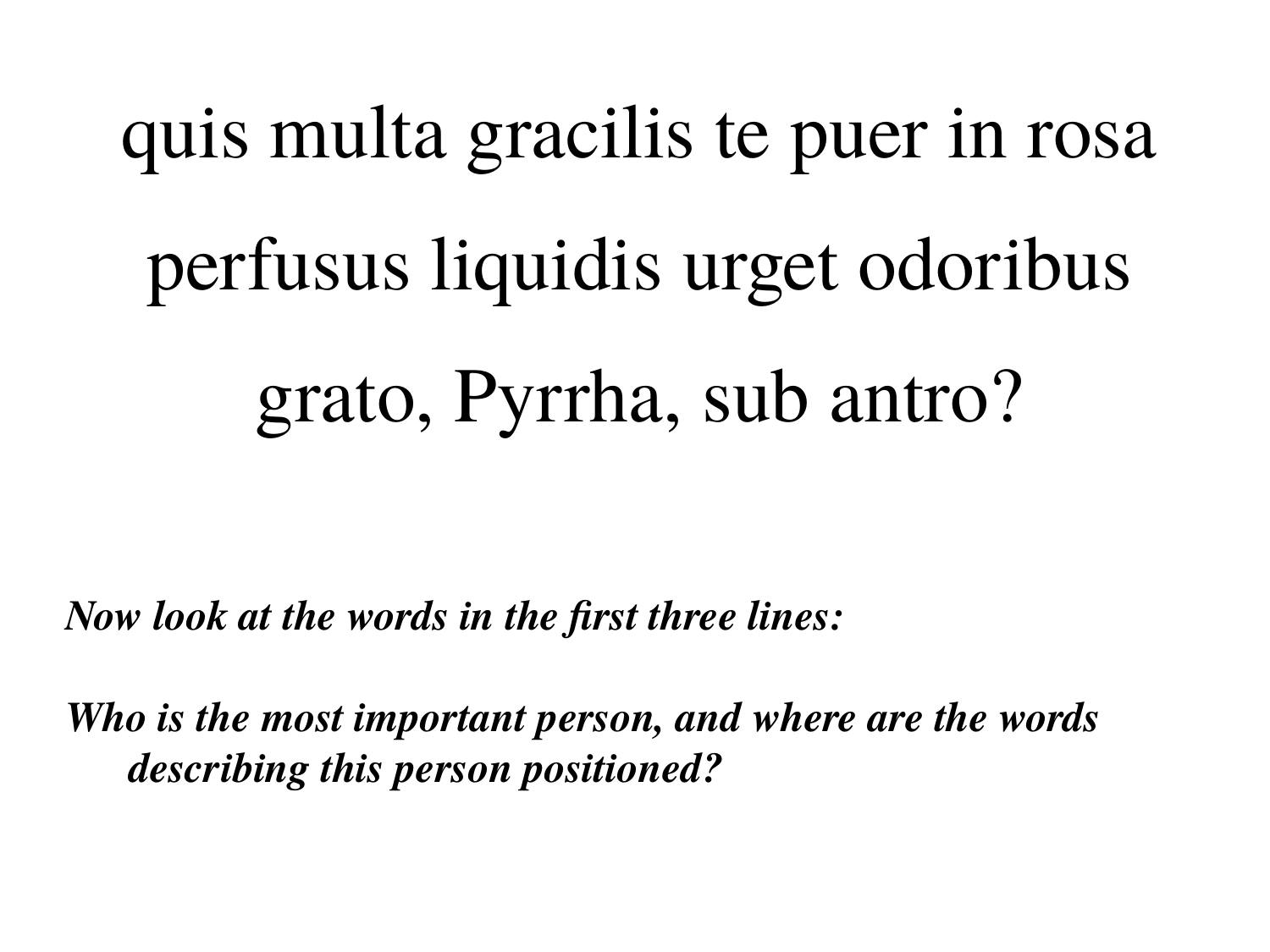

quis multa gracilis te puer in rosa
perfusus liquidis urget odoribus
grato, Pyrrha, sub antro?
Now look at the words in the first three lines:

Who is the most important person, and where are the words
      describing this person positioned?